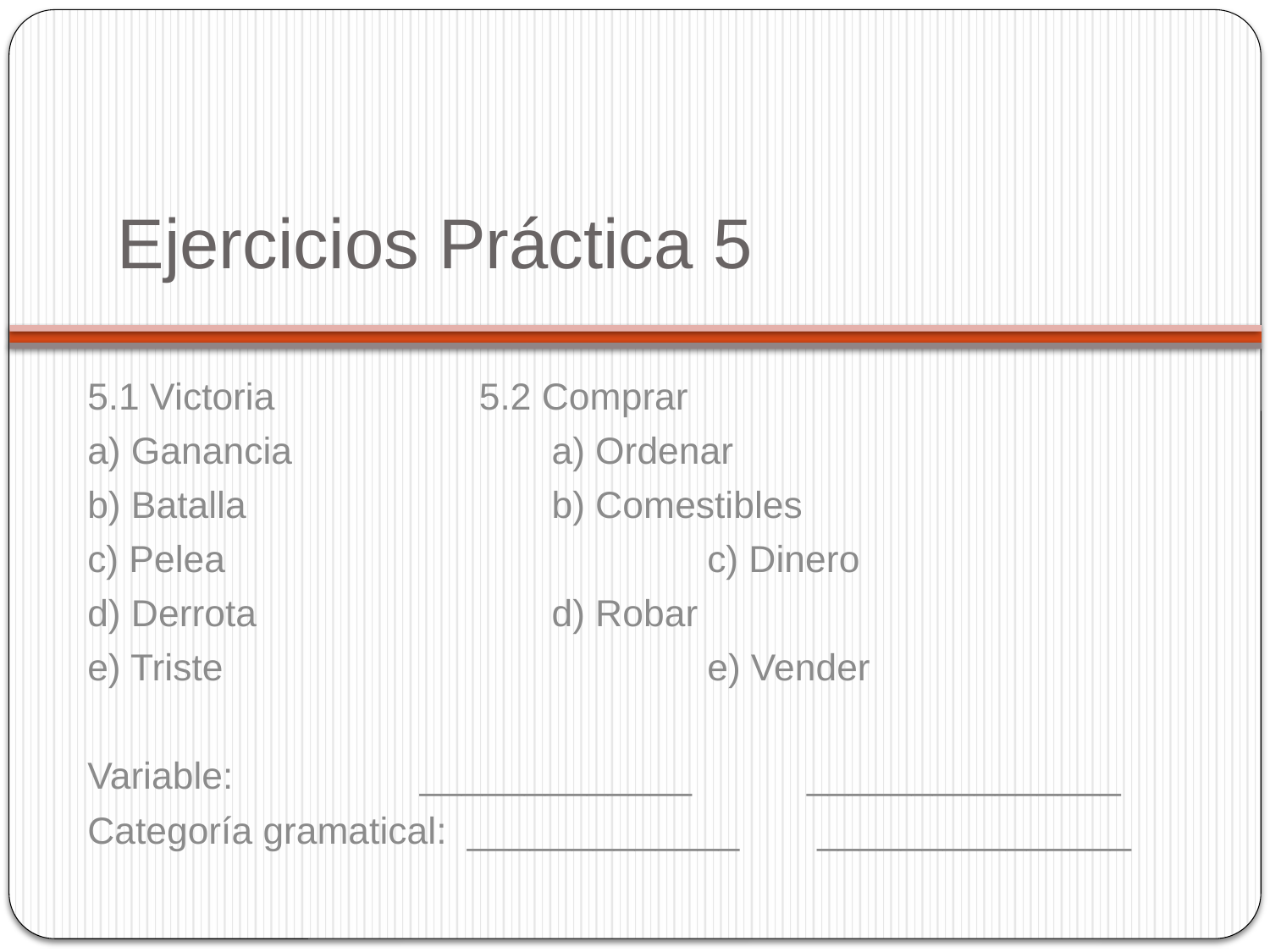

# Ejercicios Práctica 5
5.1 Victoria			                5.2 Comprar
a) Ganancia			                       a) Ordenar
b) Batalla			                       b) Comestibles
c) Pelea			                                      c) Dinero
d) Derrota			                       d) Robar
e) Triste			                                      e) Vender

Variable:                  _____________	    _______________
Categoría gramatical:  _____________	     _______________